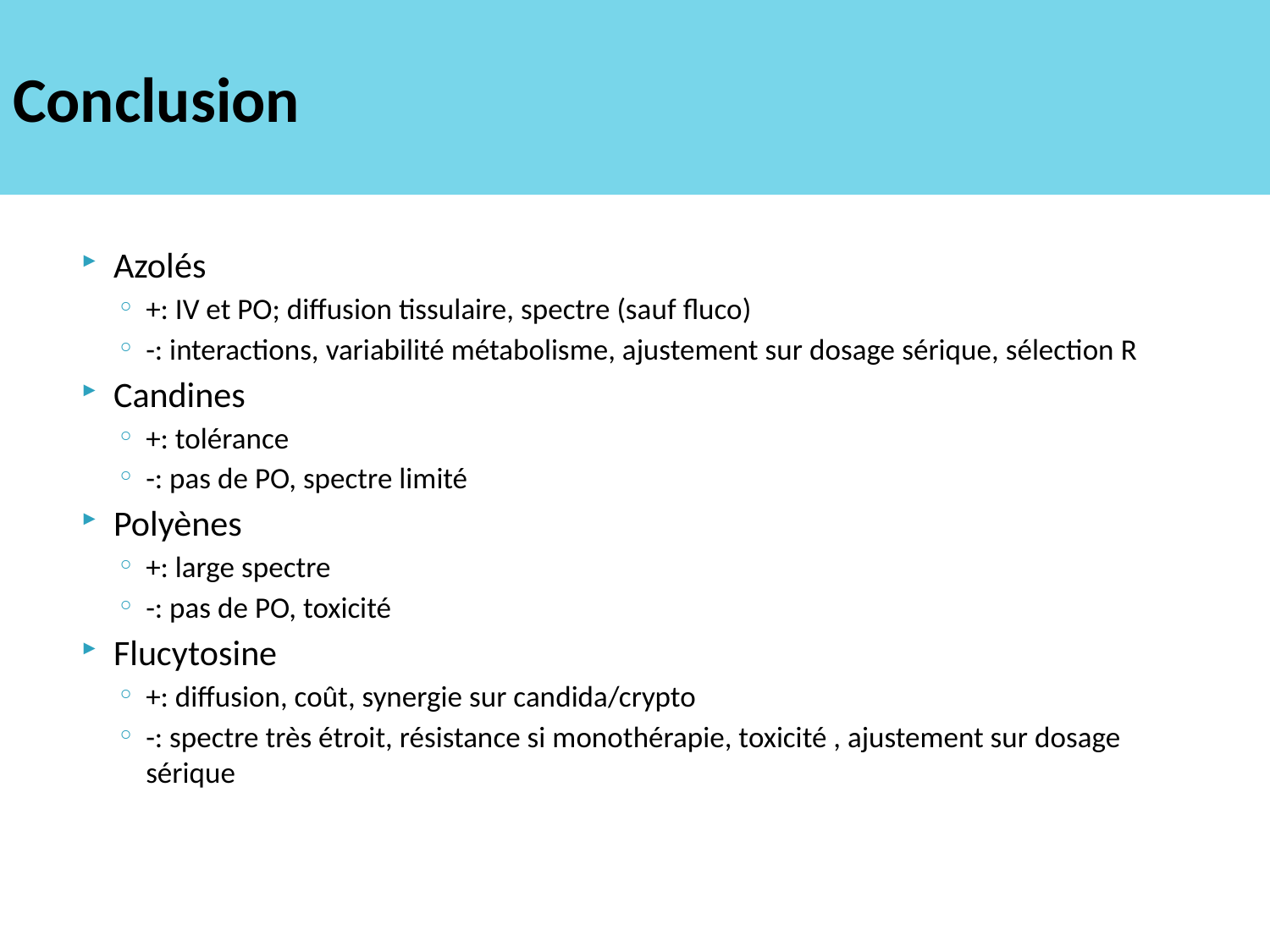

# Conclusion
Azolés
+: IV et PO; diffusion tissulaire, spectre (sauf fluco)
-: interactions, variabilité métabolisme, ajustement sur dosage sérique, sélection R
Candines
+: tolérance
-: pas de PO, spectre limité
Polyènes
+: large spectre
-: pas de PO, toxicité
Flucytosine
+: diffusion, coût, synergie sur candida/crypto
-: spectre très étroit, résistance si monothérapie, toxicité , ajustement sur dosage sérique